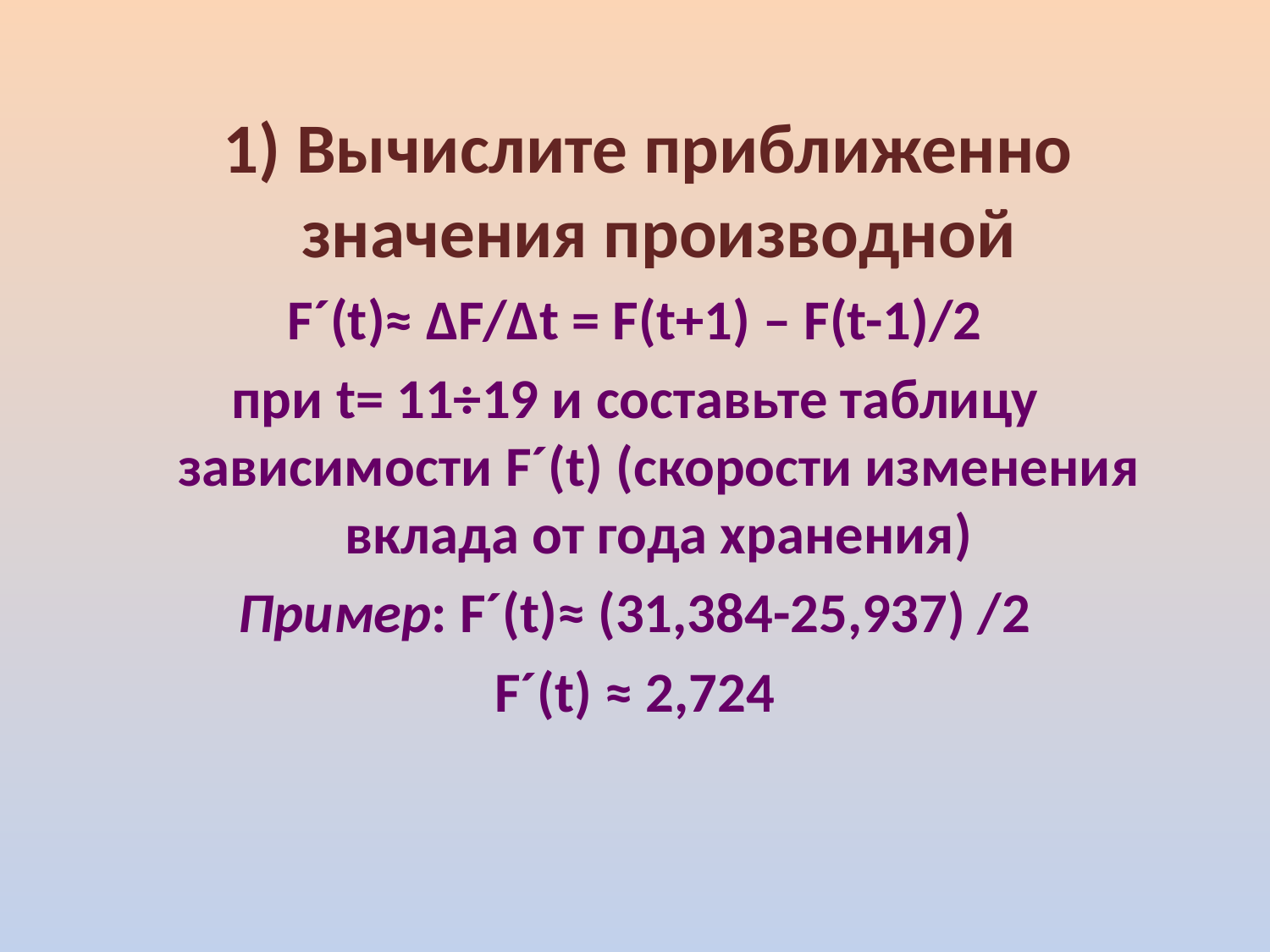

1) Вычислите приближенно значения производной
F´(t)≈ ∆F/∆t = F(t+1) – F(t-1)/2
при t= 11÷19 и составьте таблицу зависимости F´(t) (скорости изменения вклада от года хранения)
Пример: F´(t)≈ (31,384-25,937) /2
F´(t) ≈ 2,724